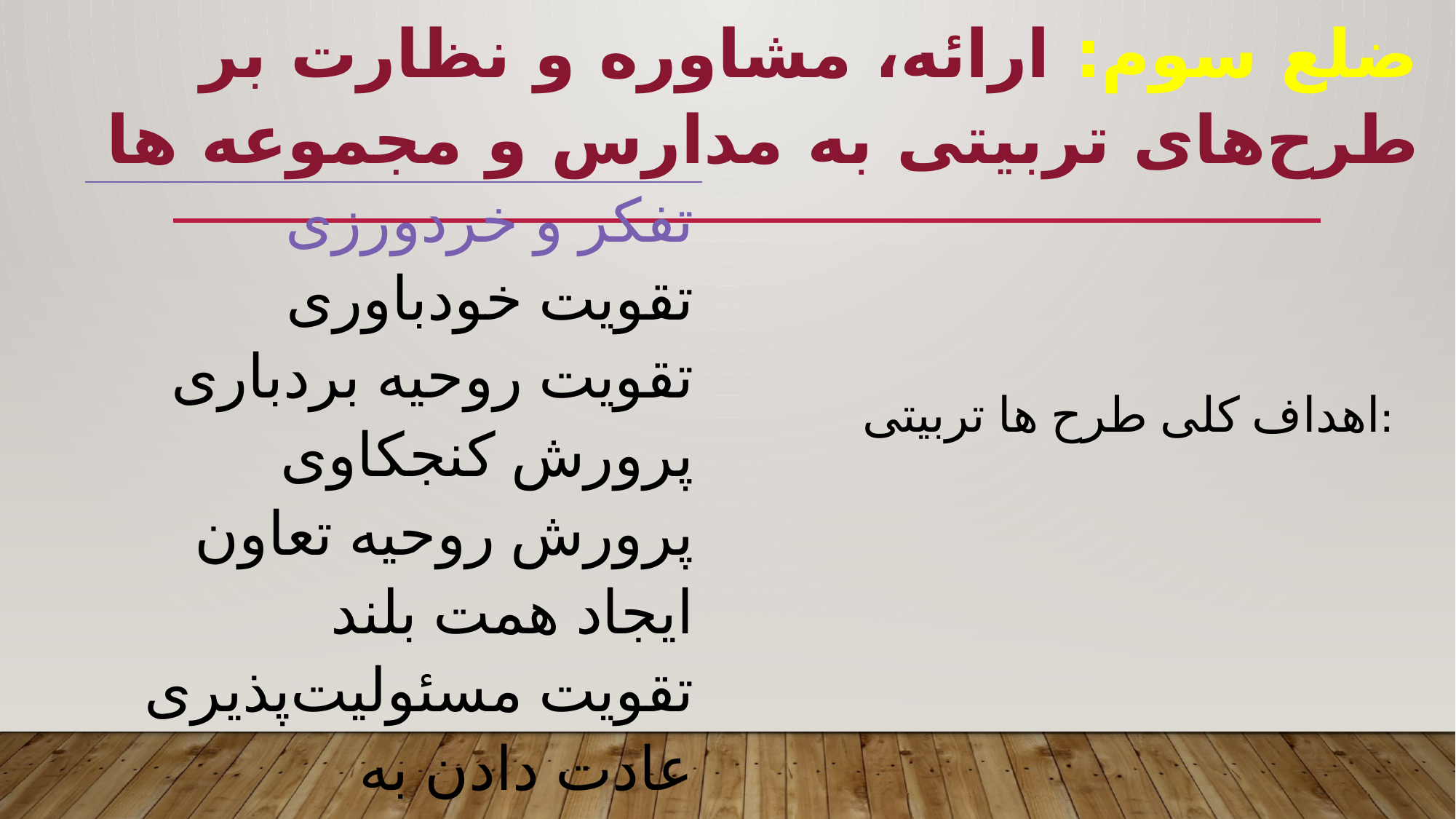

ضلع سوم: ارائه، مشاوره و نظارت بر طرح‌های تربیتی به مدارس و مجموعه ها
| تفکر و خردورزی |
| --- |
| تقویت خودباوری |
| تقویت روحیه بردباری |
| پرورش کنجکاوی |
| پرورش روحیه تعاون |
| ایجاد همت بلند |
| تقویت مسئولیت‌پذیری |
| عادت دادن به کتاب‌خوانی |
اهداف کلی طرح ها تربیتی: